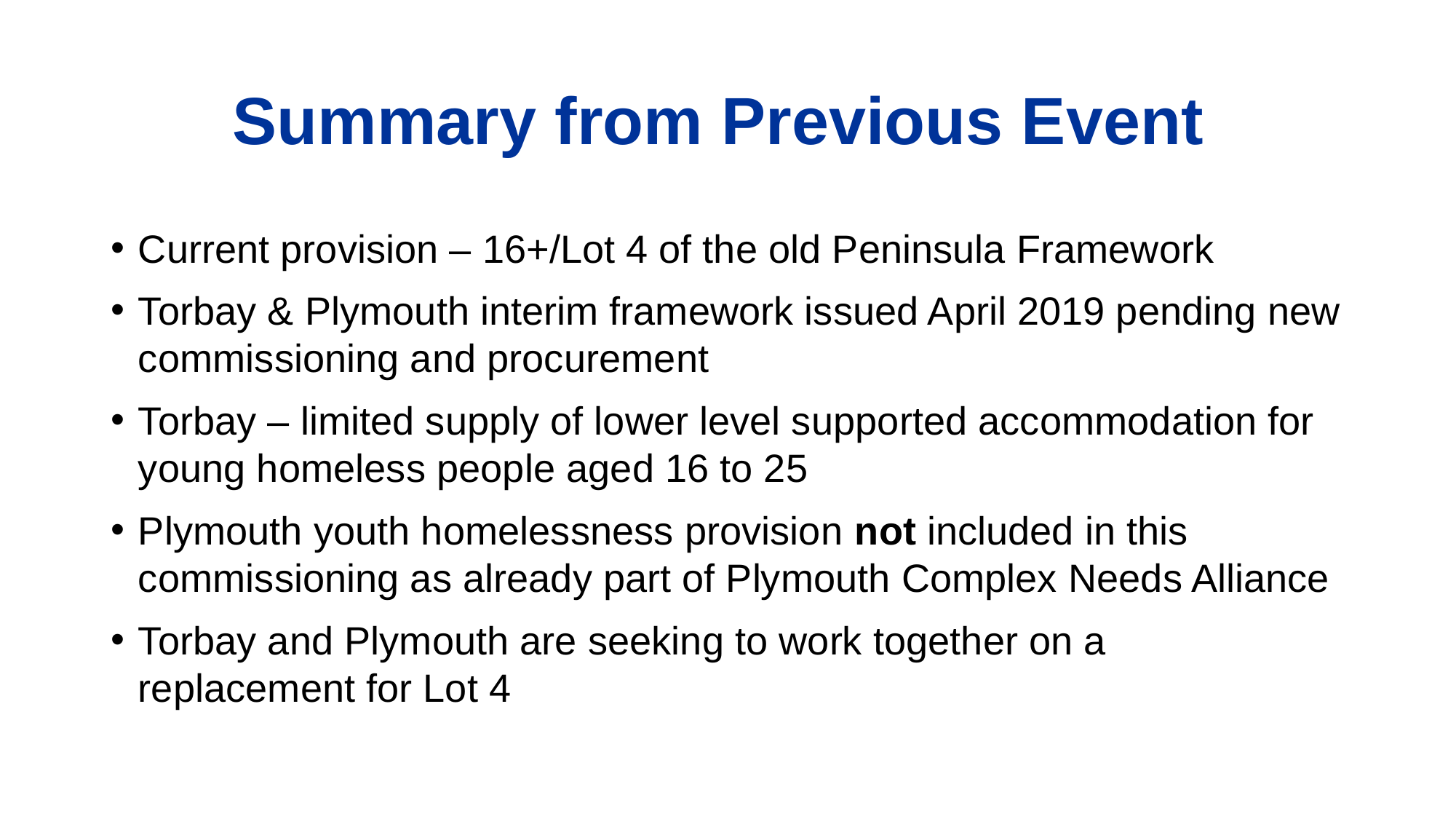

# Summary from Previous Event
Current provision – 16+/Lot 4 of the old Peninsula Framework
Torbay & Plymouth interim framework issued April 2019 pending new commissioning and procurement
Torbay – limited supply of lower level supported accommodation for young homeless people aged 16 to 25
Plymouth youth homelessness provision not included in this commissioning as already part of Plymouth Complex Needs Alliance
Torbay and Plymouth are seeking to work together on a    replacement for Lot 4